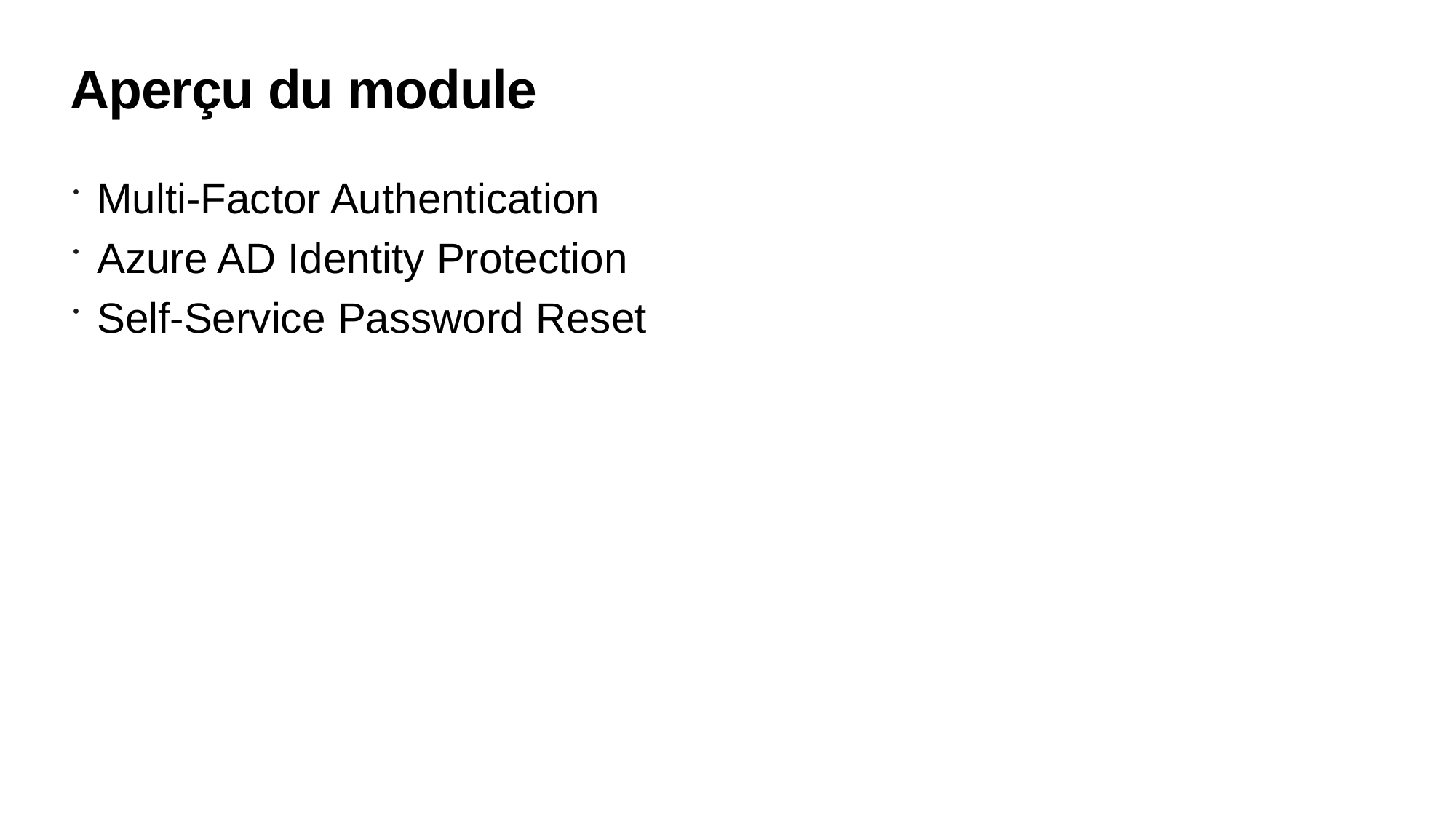

# Aperçu du module
Multi-Factor Authentication
Azure AD Identity Protection
Self-Service Password Reset